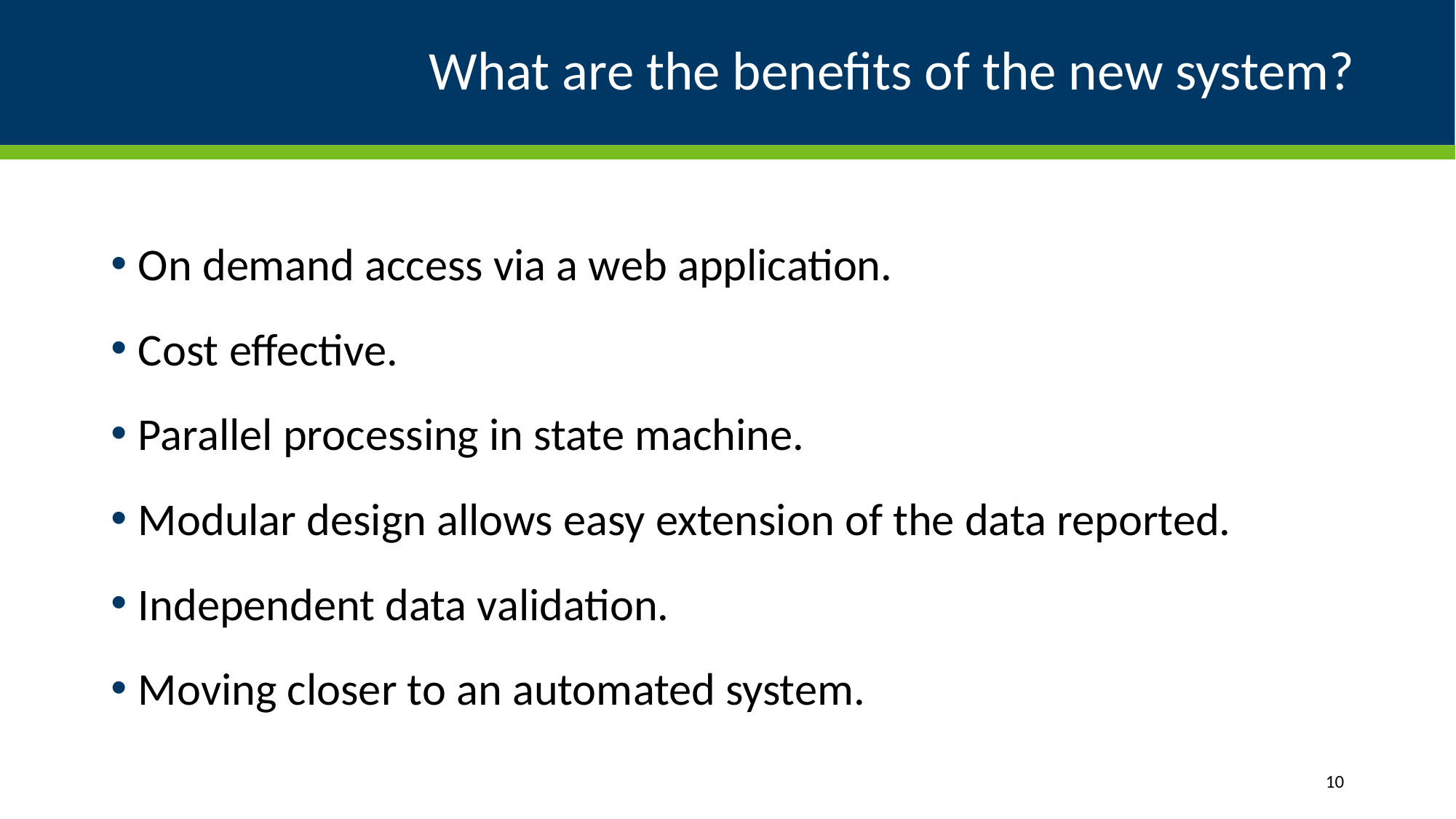

# What are the benefits of the new system?
On demand access via a web application.
Cost effective.
Parallel processing in state machine.
Modular design allows easy extension of the data reported.
Independent data validation.
Moving closer to an automated system.
10